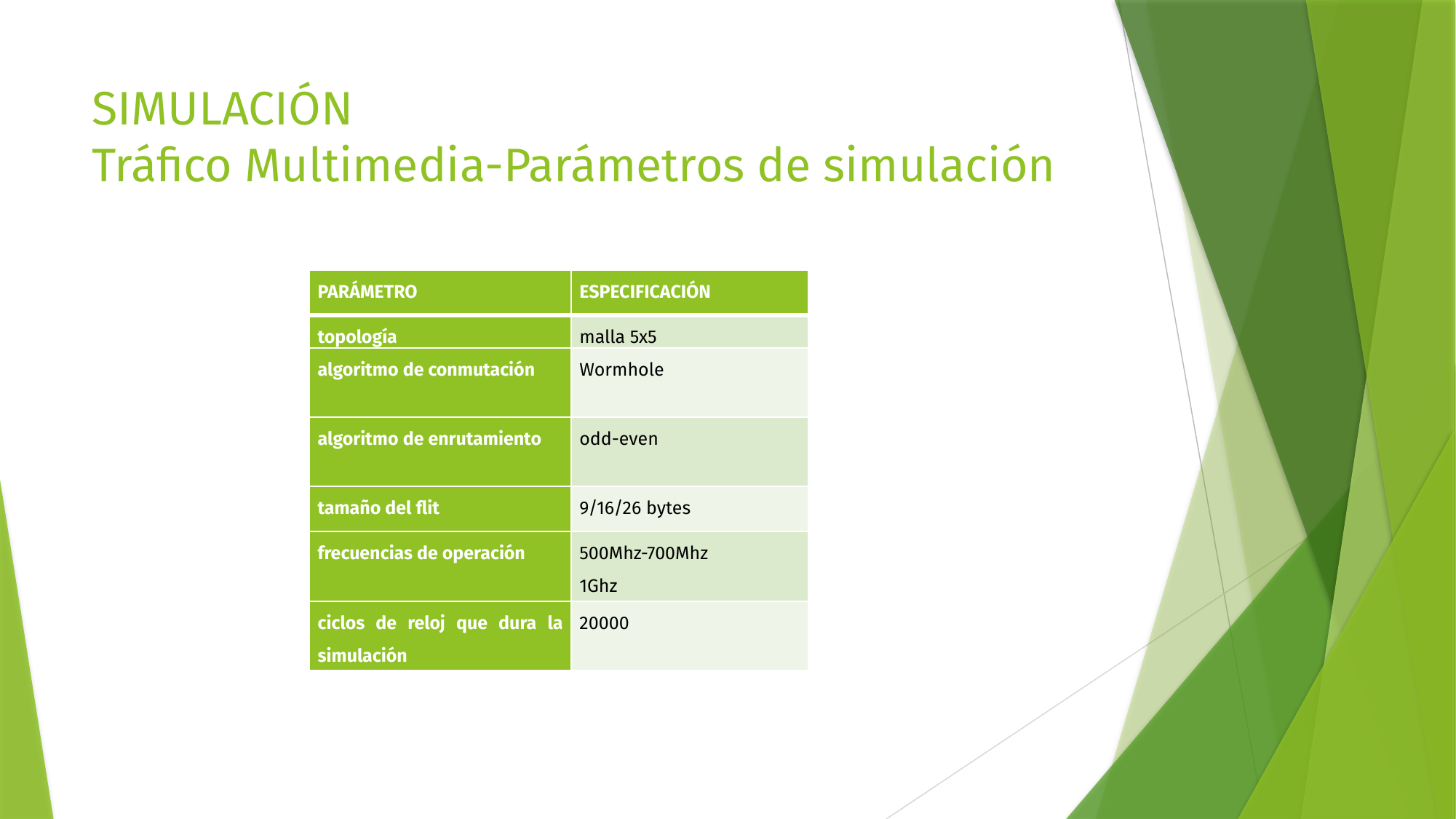

# SIMULACIÓN Tráfico Multimedia-Parámetros de simulación
| PARÁMETRO | ESPECIFICACIÓN |
| --- | --- |
| topología | malla 5x5 |
| algoritmo de conmutación | Wormhole |
| algoritmo de enrutamiento | odd-even |
| tamaño del flit | 9/16/26 bytes |
| frecuencias de operación | 500Mhz-700Mhz 1Ghz |
| ciclos de reloj que dura la simulación | 20000 |